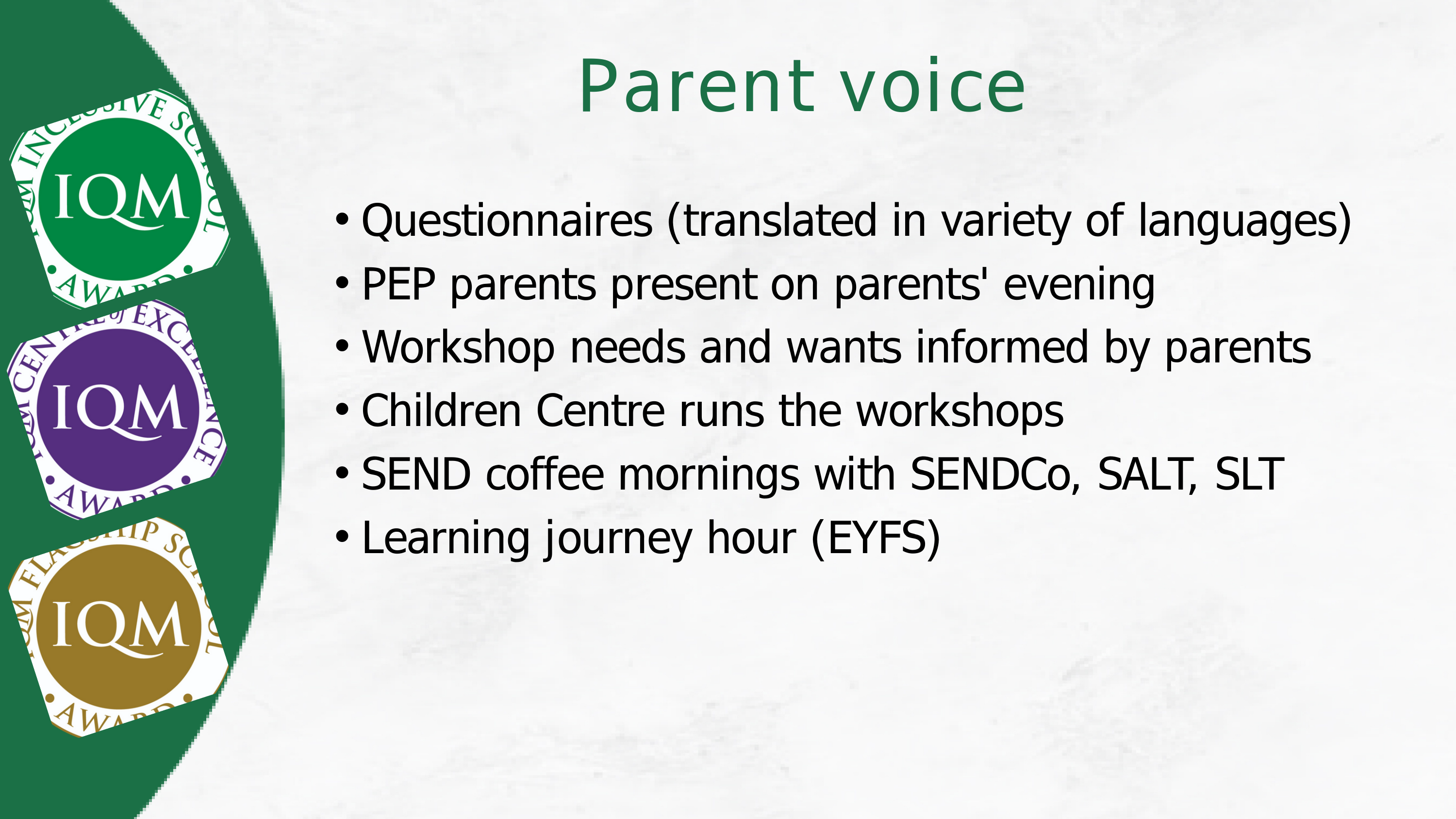

Parent voice

Questionnaires (translated in variety of languages)
PEP parents present on parents' evening
Workshop needs and wants informed by parents
Children Centre runs the workshops
SEND coffee mornings with SENDCo, SALT, SLT
Learning journey hour (EYFS)